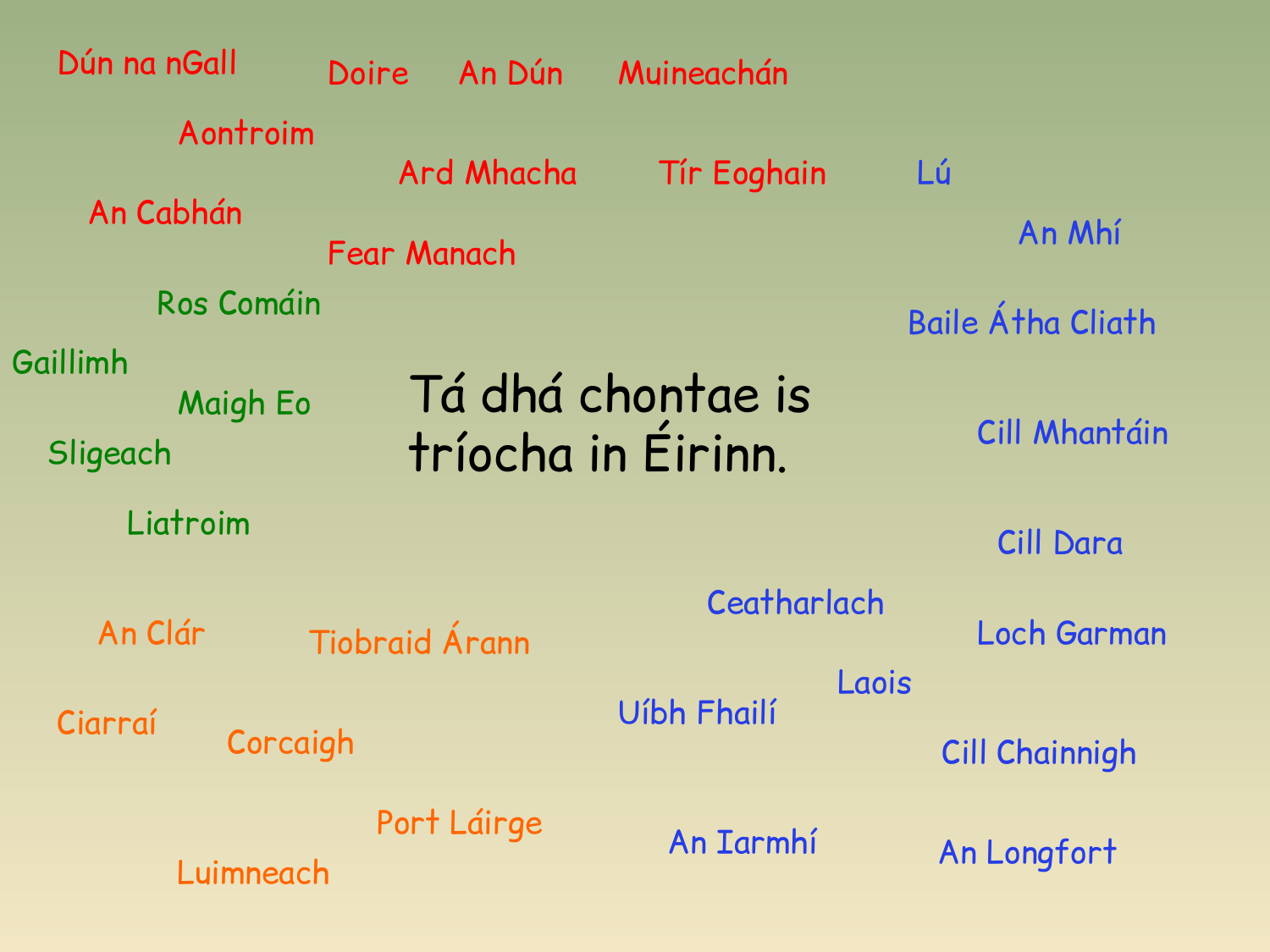

Dún na nGall
Doire
An Dún
Muineachán
Aontroim
Ard Mhacha
Tír Eoghain
Lú
An Cabhán
An Mhí
Fear Manach
Ros Comáin
Baile Átha Cliath
Gaillimh
Tá dhá chontae is tríocha in Éirinn.
Maigh Eo
Cill Mhantáin
Sligeach
Liatroim
Cill Dara
Ceatharlach
An Clár
Loch Garman
Tiobraid Árann
Laois
Uíbh Fhailí
Ciarraí
Corcaigh
Cill Chainnigh
Port Láirge
An Iarmhí
An Longfort
Luimneach